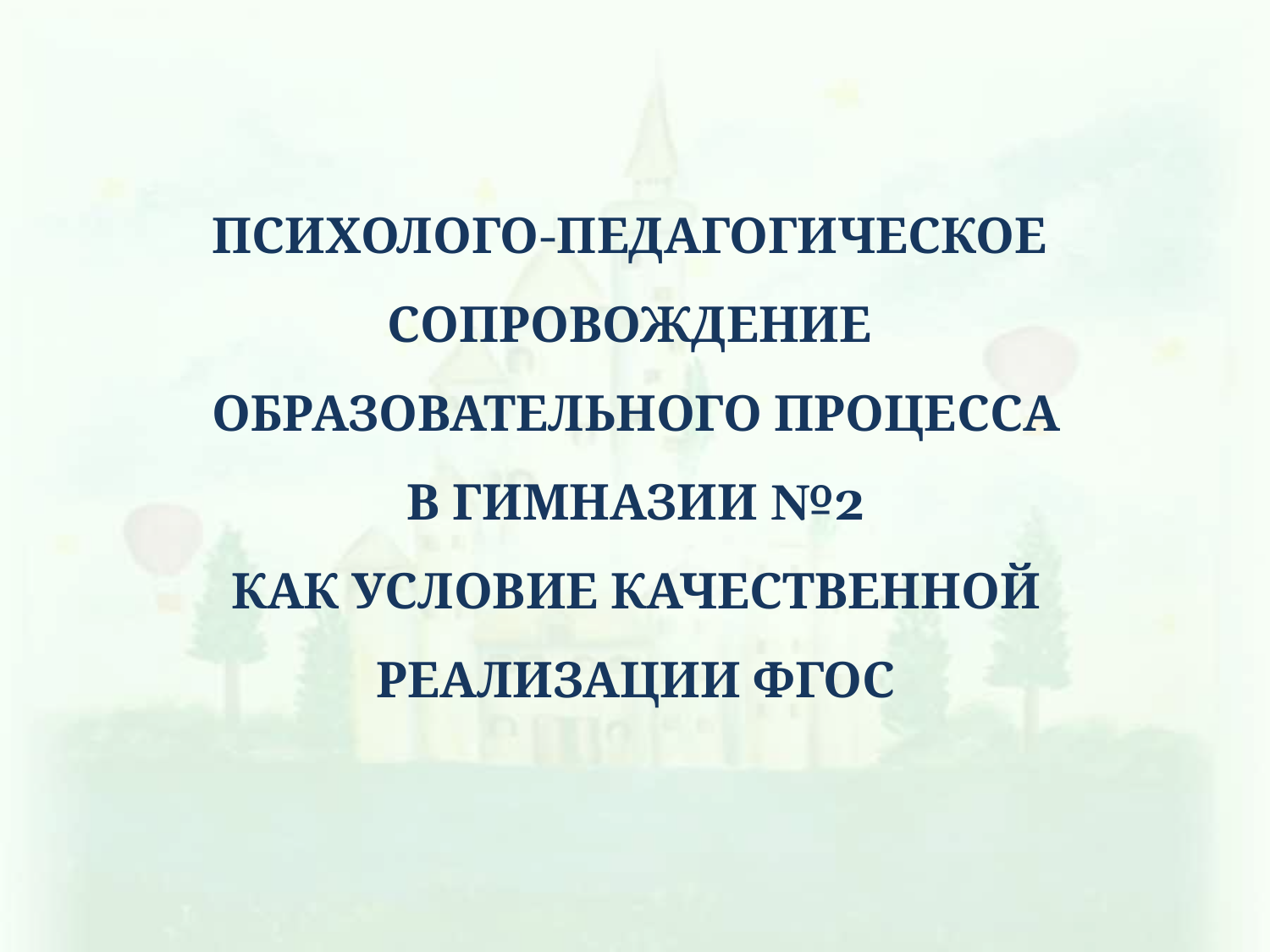

ПСИХОЛОГО-ПЕДАГОГИЧЕСКОЕ
СОПРОВОЖДЕНИЕ
Образовательного процесса
В гимназии №2
Как условие качественной
РЕАЛИЗАЦИИ ФГОС